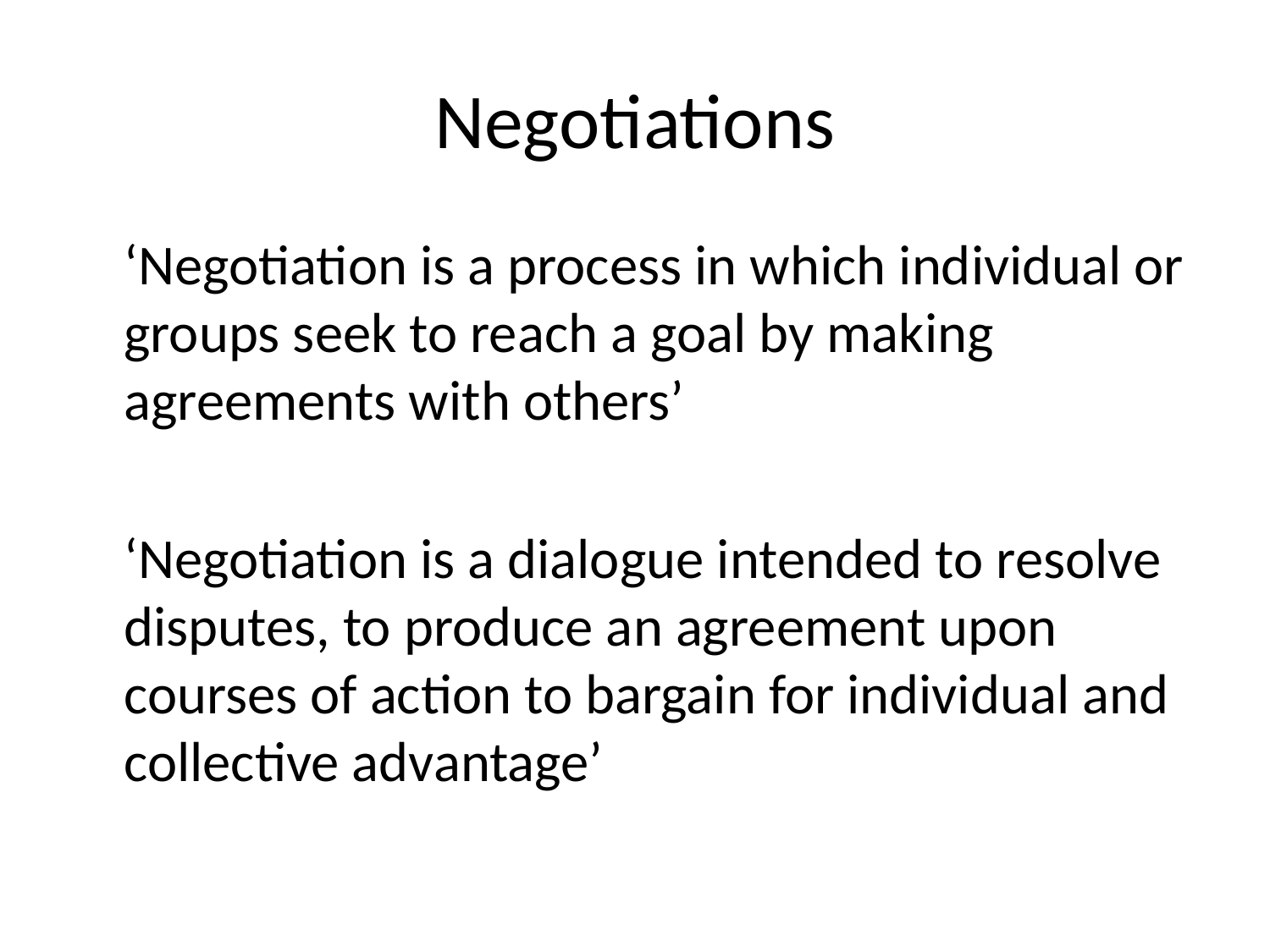

# Negotiations
	‘Negotiation is a process in which individual or groups seek to reach a goal by making agreements with others’

	‘Negotiation is a dialogue intended to resolve disputes, to produce an agreement upon courses of action to bargain for individual and collective advantage’